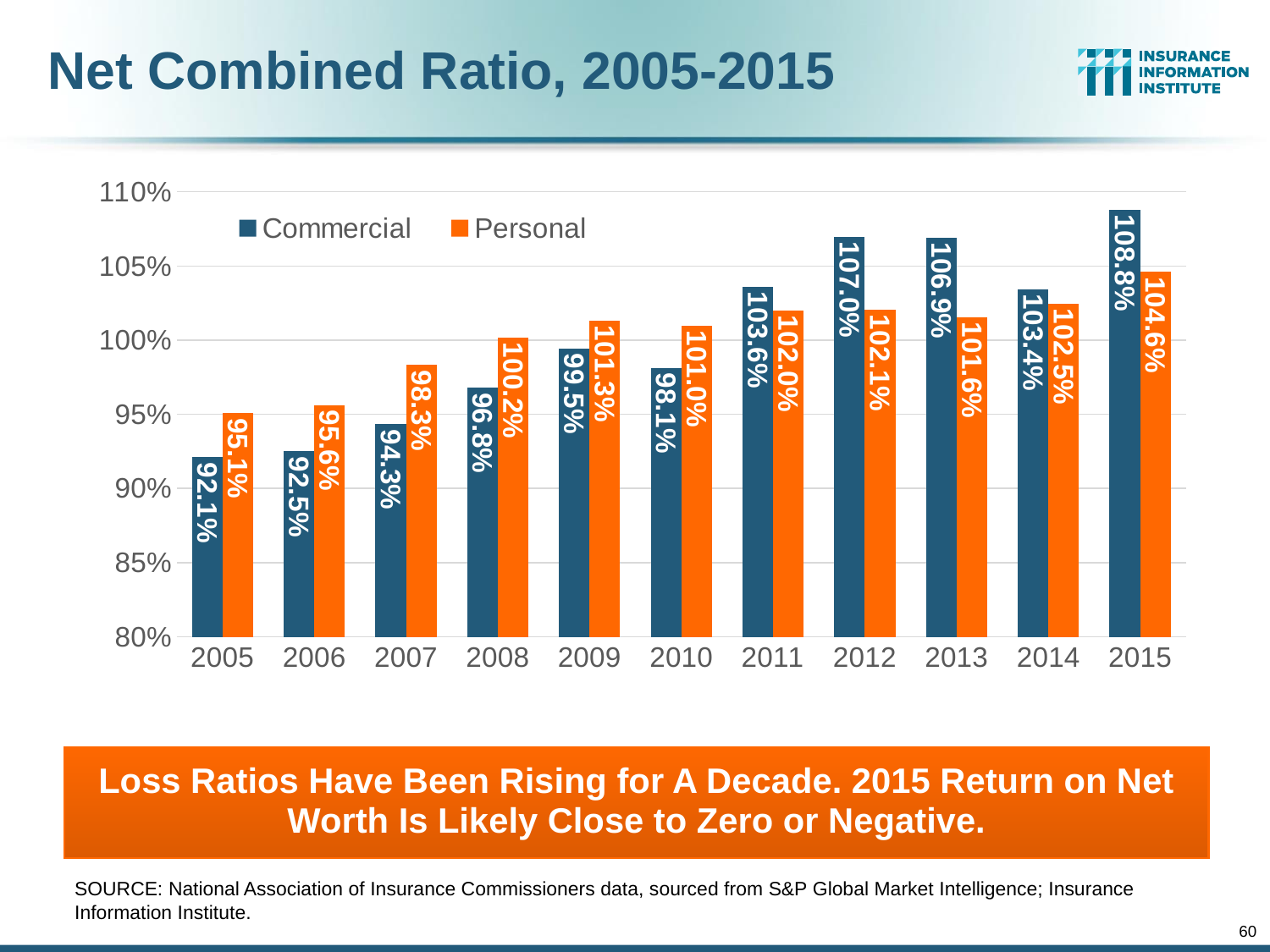

# Net Combined Ratio, 2005-2015

### Chart

| Category | Commercial  | Personal |
|---|---|---|
| 2005 | 0.9209986738233625 | 0.9508154843772669 |
| 2006 | 0.9249592107637481 | 0.9562898914995506 |
| 2007 | 0.9433615430024932 | 0.9831776891571613 |
| 2008 | 0.9678654972609253 | 1.001904683000914 |
| 2009 | 0.9945167144215162 | 1.0131609564977941 |
| 2010 | 0.9814112312861281 | 1.0097309667466032 |
| 2011 | 1.0359264817618565 | 1.0199829159435991 |
| 2012 | 1.06978204791456 | 1.0205871270180717 |
| 2013 | 1.069219187470926 | 1.0155260463374252 |
| 2014 | 1.0343033423167514 | 1.02463479563102 |
| 2015 | 1.087919072582351 | 1.0460207361824092 |
Loss Ratios Have Been Rising for A Decade. 2015 Return on Net Worth Is Likely Close to Zero or Negative.
SOURCE: National Association of Insurance Commissioners data, sourced from S&P Global Market Intelligence; Insurance Information Institute.
60
12/01/09 - 9pm